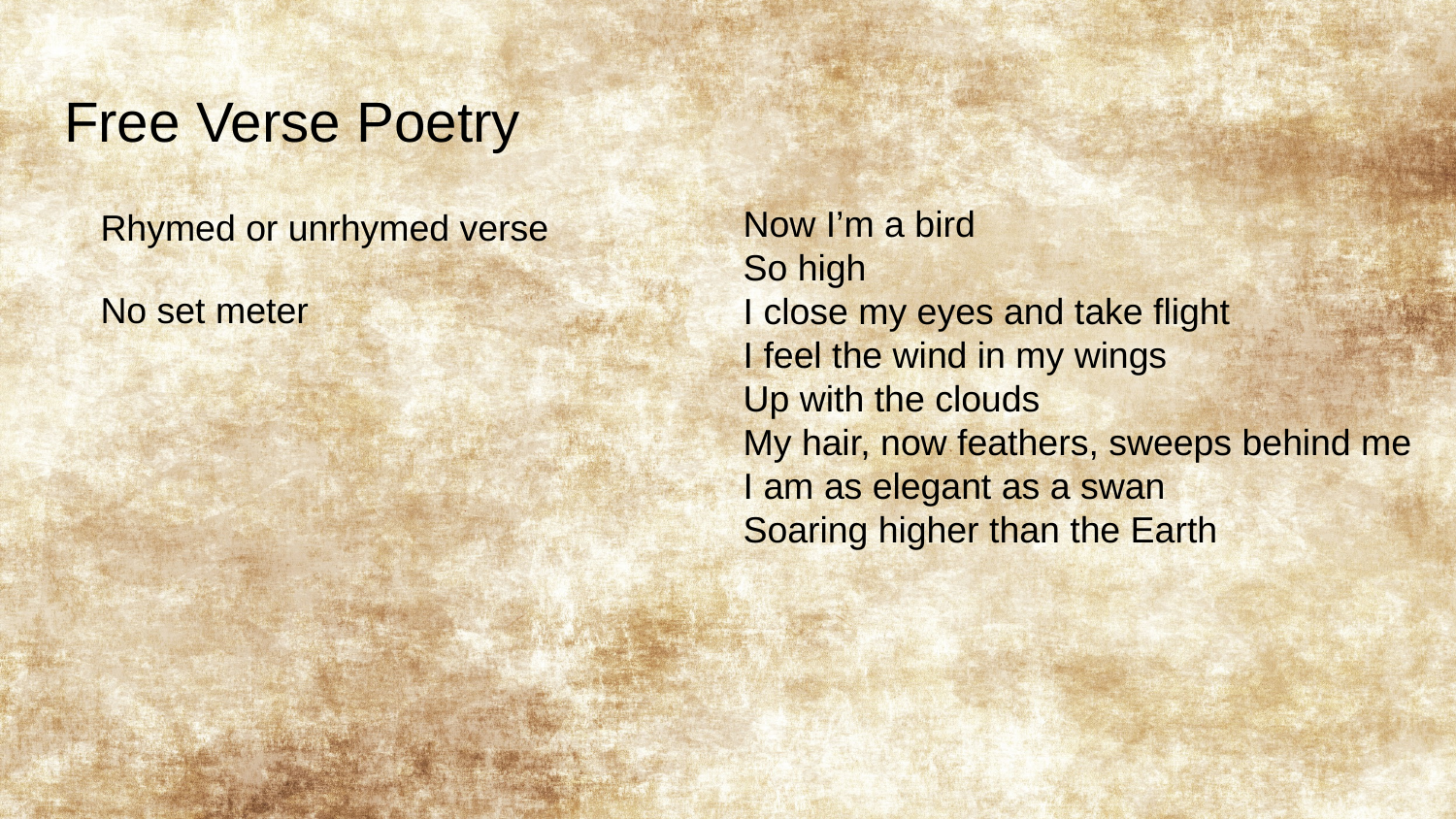

# Free Verse Poetry
Now I’m a bird
So high
I close my eyes and take flight
I feel the wind in my wings
Up with the clouds
My hair, now feathers, sweeps behind me
I am as elegant as a swan
Soaring higher than the Earth
Rhymed or unrhymed verse
No set meter